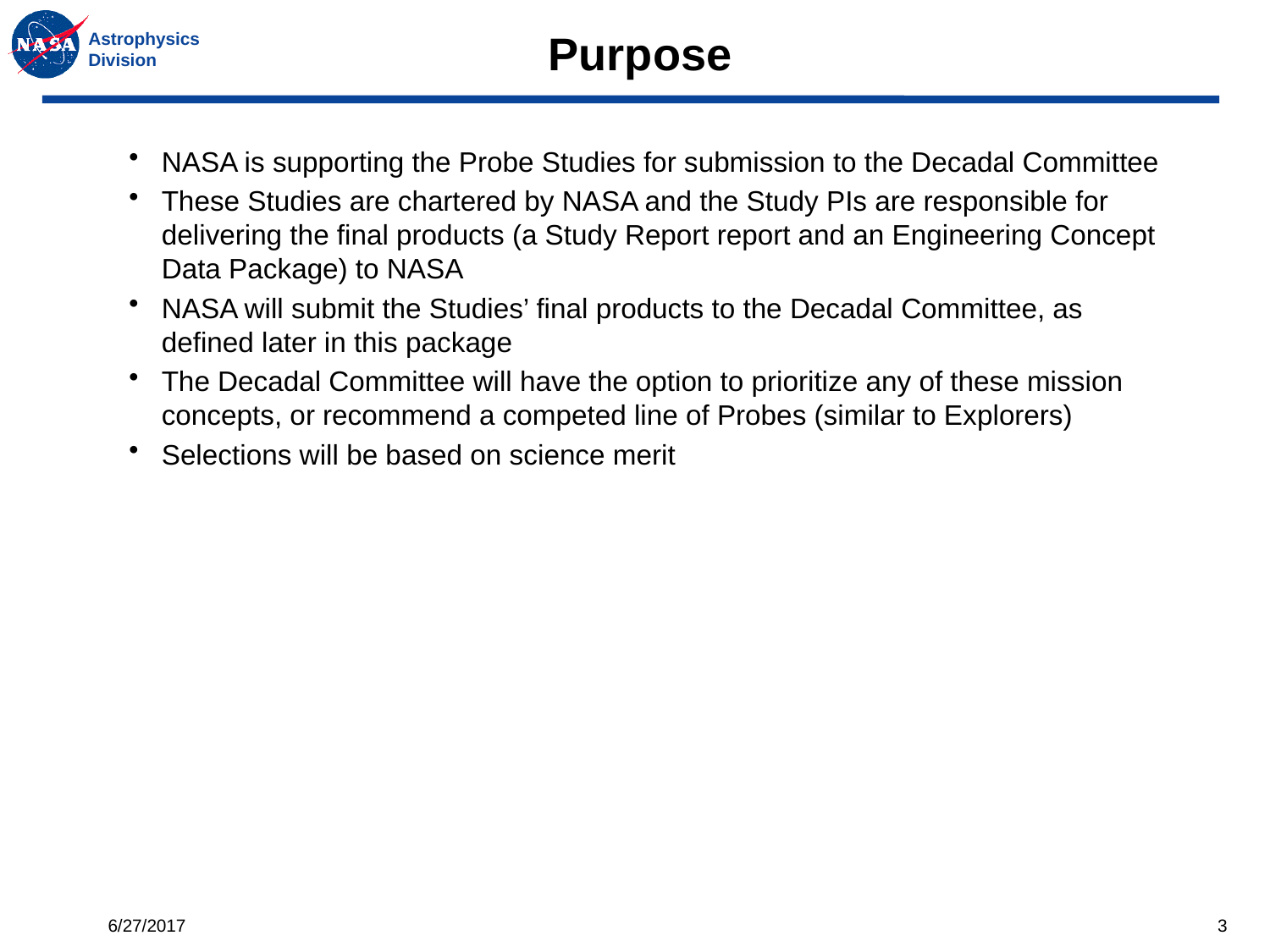

# Purpose
NASA is supporting the Probe Studies for submission to the Decadal Committee
These Studies are chartered by NASA and the Study PIs are responsible for delivering the final products (a Study Report report and an Engineering Concept Data Package) to NASA
NASA will submit the Studies’ final products to the Decadal Committee, as defined later in this package
The Decadal Committee will have the option to prioritize any of these mission concepts, or recommend a competed line of Probes (similar to Explorers)
Selections will be based on science merit
6/27/2017
3